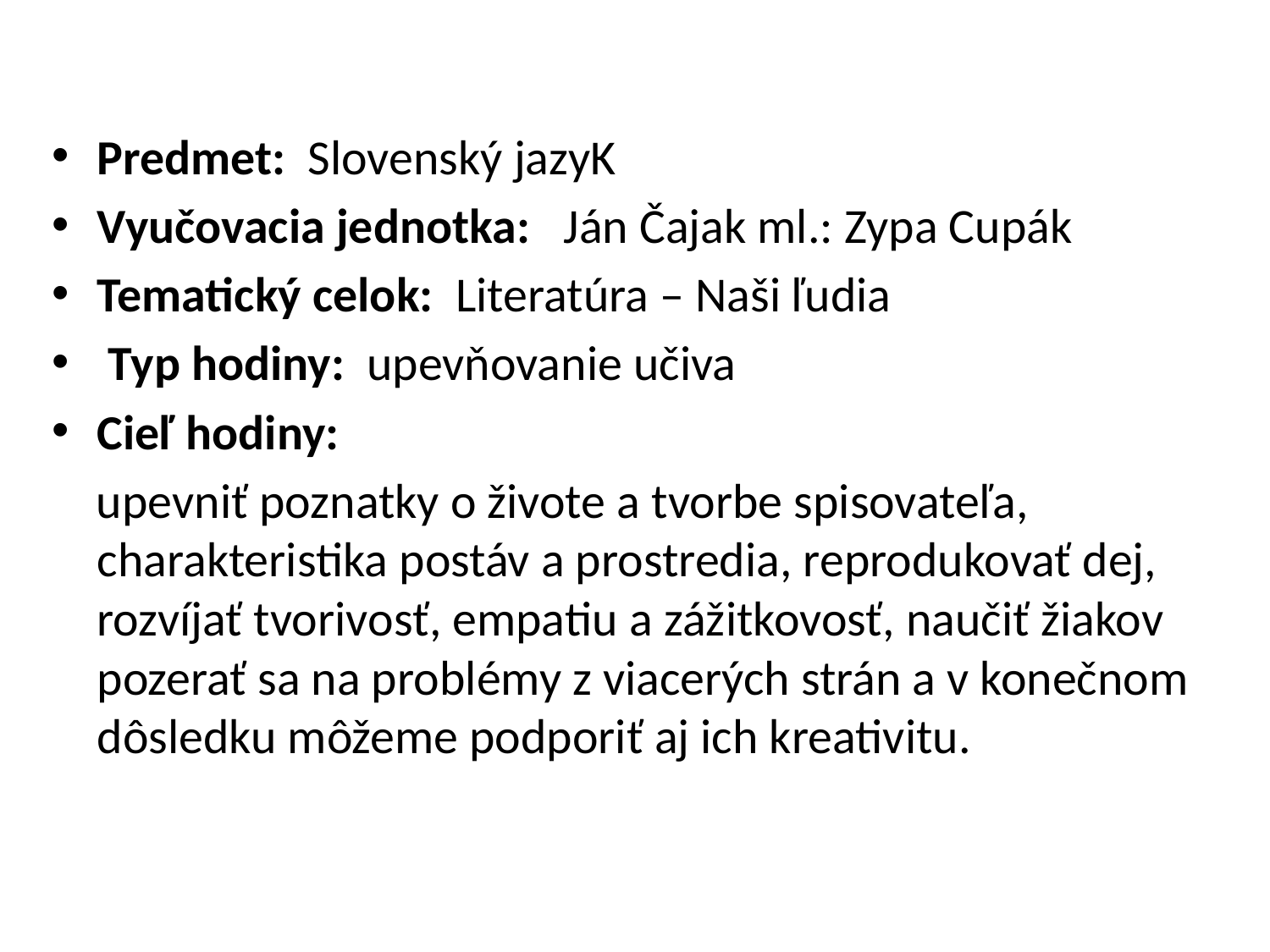

#
Predmet:  Slovenský jazyK
Vyučovacia jednotka:   Ján Čajak ml.: Zypa Cupák
Tematický celok:  Literatúra – Naši ľudia
 Typ hodiny:  upevňovanie učiva
Cieľ hodiny:
    upevniť poznatky o živote a tvorbe spisovateľa, charakteristika postáv a prostredia, reprodukovať dej, rozvíjať tvorivosť, empatiu a zážitkovosť, naučiť žiakov pozerať sa na problémy z viacerých strán a v konečnom dôsledku môžeme podporiť aj ich kreativitu.